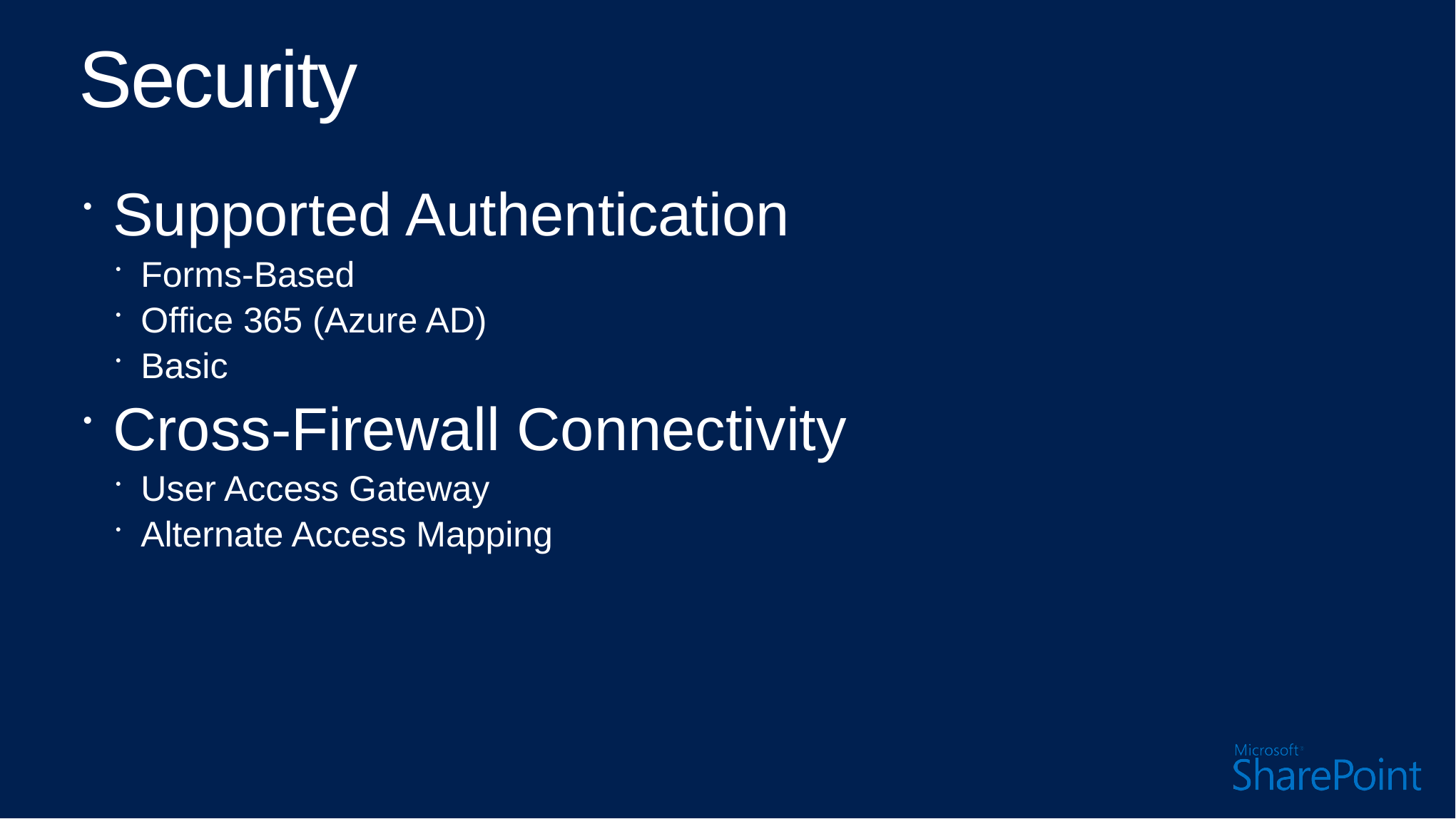

# Security
Supported Authentication
Forms-Based
Office 365 (Azure AD)
Basic
Cross-Firewall Connectivity
User Access Gateway
Alternate Access Mapping